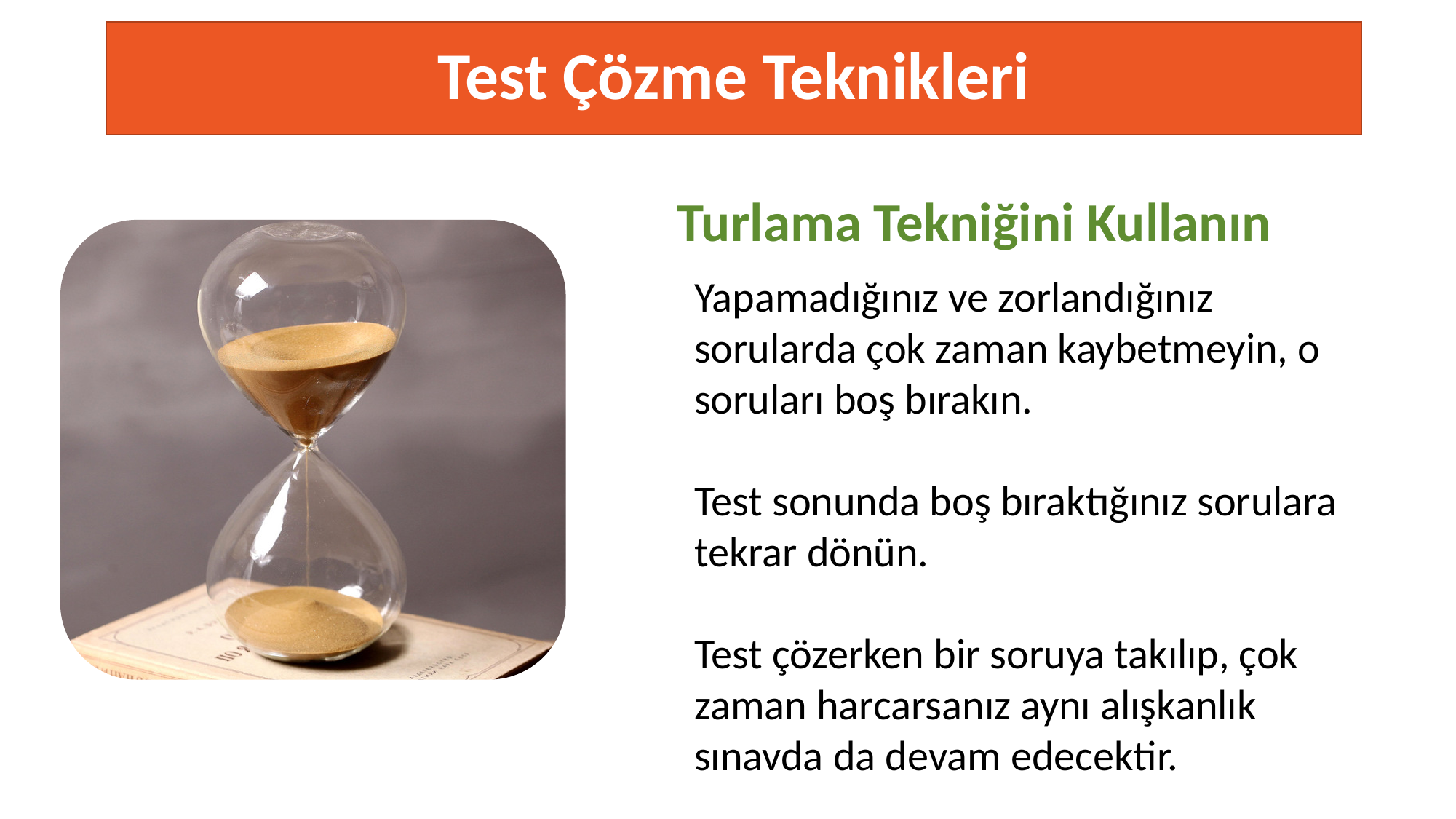

# Test Çözme Teknikleri
Turlama Tekniğini Kullanın

Yapamadığınız ve zorlandığınız sorularda çok zaman kaybetmeyin, o soruları boş bırakın.

Test sonunda boş bıraktığınız sorulara tekrar dönün.

Test çözerken bir soruya takılıp, çok zaman harcarsanız aynı alışkanlık sınavda da devam edecektir.
TESTING